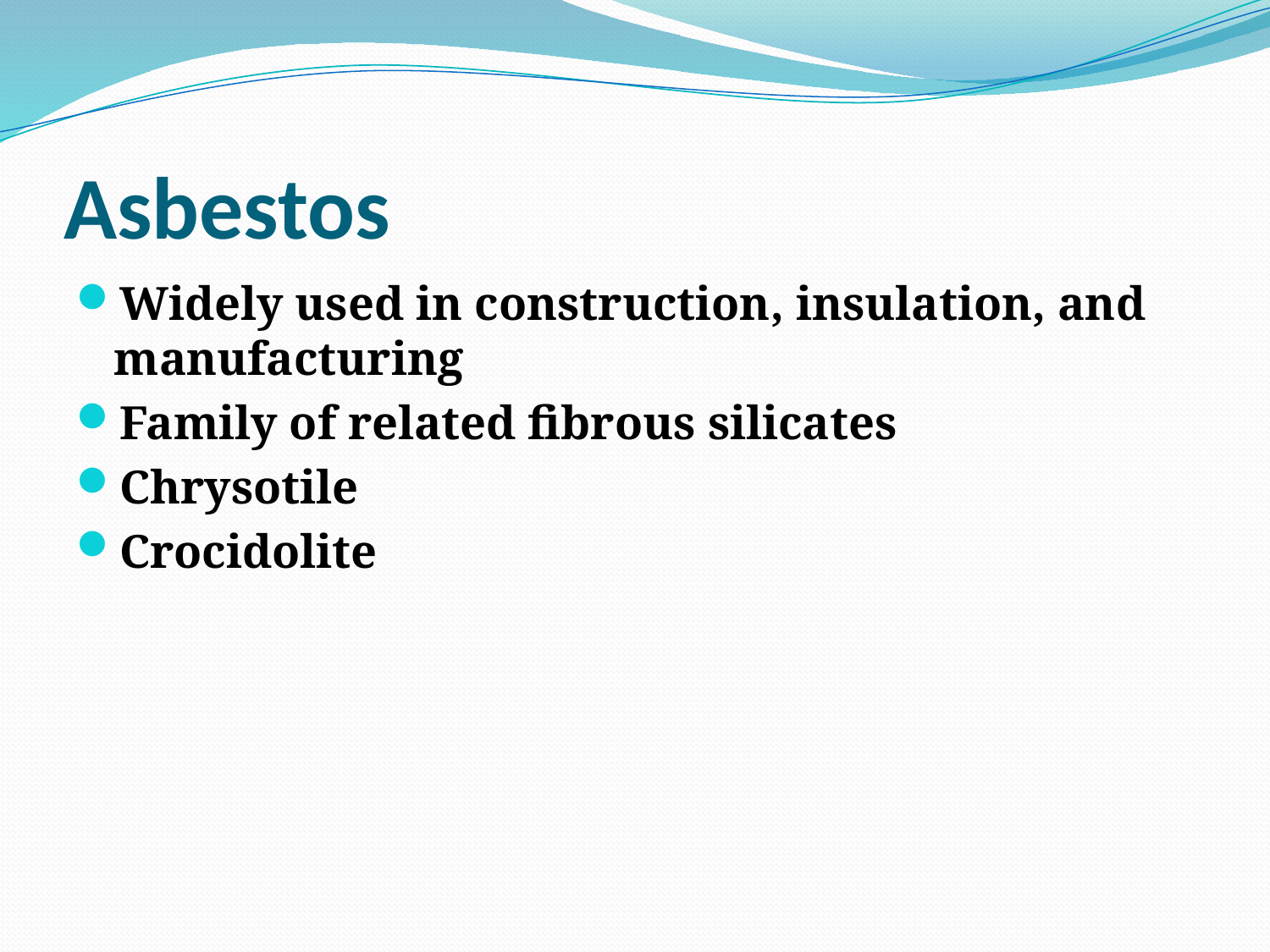

# Asbestos
Widely used in construction, insulation, and manufacturing
Family of related fibrous silicates
Chrysotile
Crocidolite